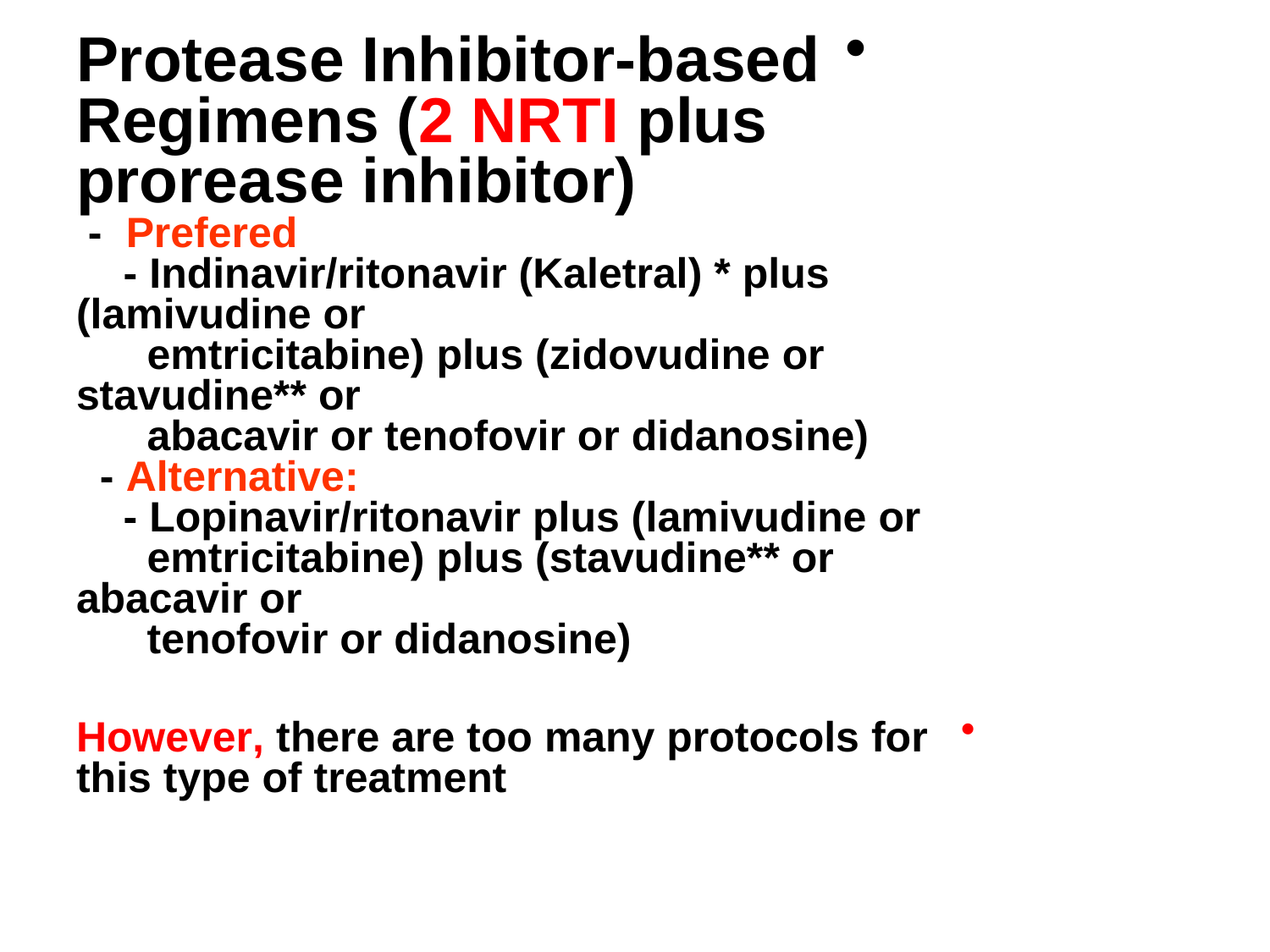

Protease Inhibitor-based Regimens (2 NRTI plus prorease inhibitor)
 -  Prefered
    - Indinavir/ritonavir (Kaletral) * plus (lamivudine or
      emtricitabine) plus (zidovudine or stavudine** or
      abacavir or tenofovir or didanosine)
  - Alternative:
    - Lopinavir/ritonavir plus (lamivudine or
      emtricitabine) plus (stavudine** or abacavir or
      tenofovir or didanosine)

However, there are too many protocols for this type of treatment